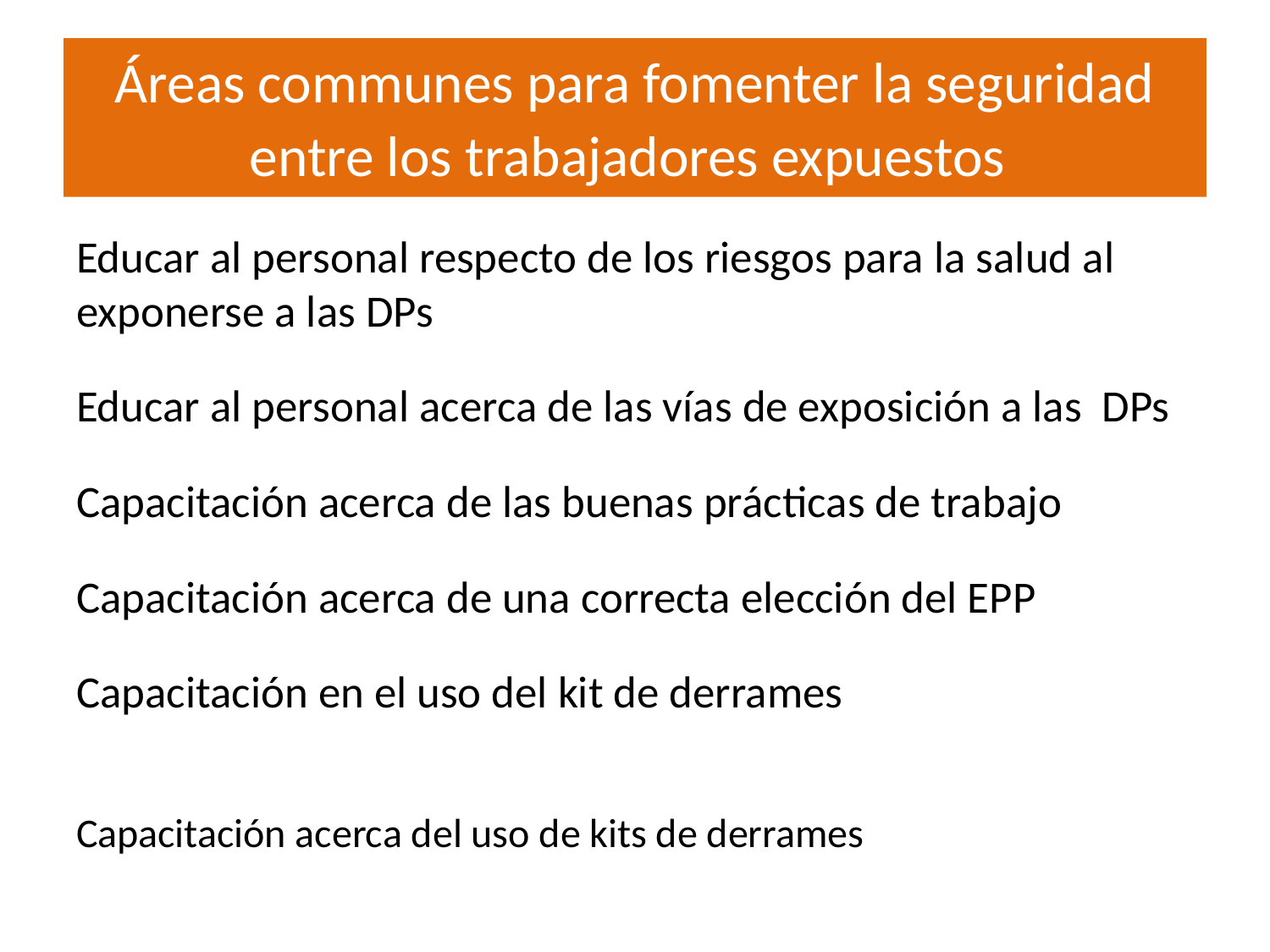

# Áreas communes para fomenter la seguridad entre los trabajadores expuestos
Educar al personal respecto de los riesgos para la salud al exponerse a las DPs
Educar al personal acerca de las vías de exposición a las  DPs
Capacitación acerca de las buenas prácticas de trabajo
Capacitación acerca de una correcta elección del EPP
Capacitación en el uso del kit de derrames
Capacitación acerca del uso de kits de derrames